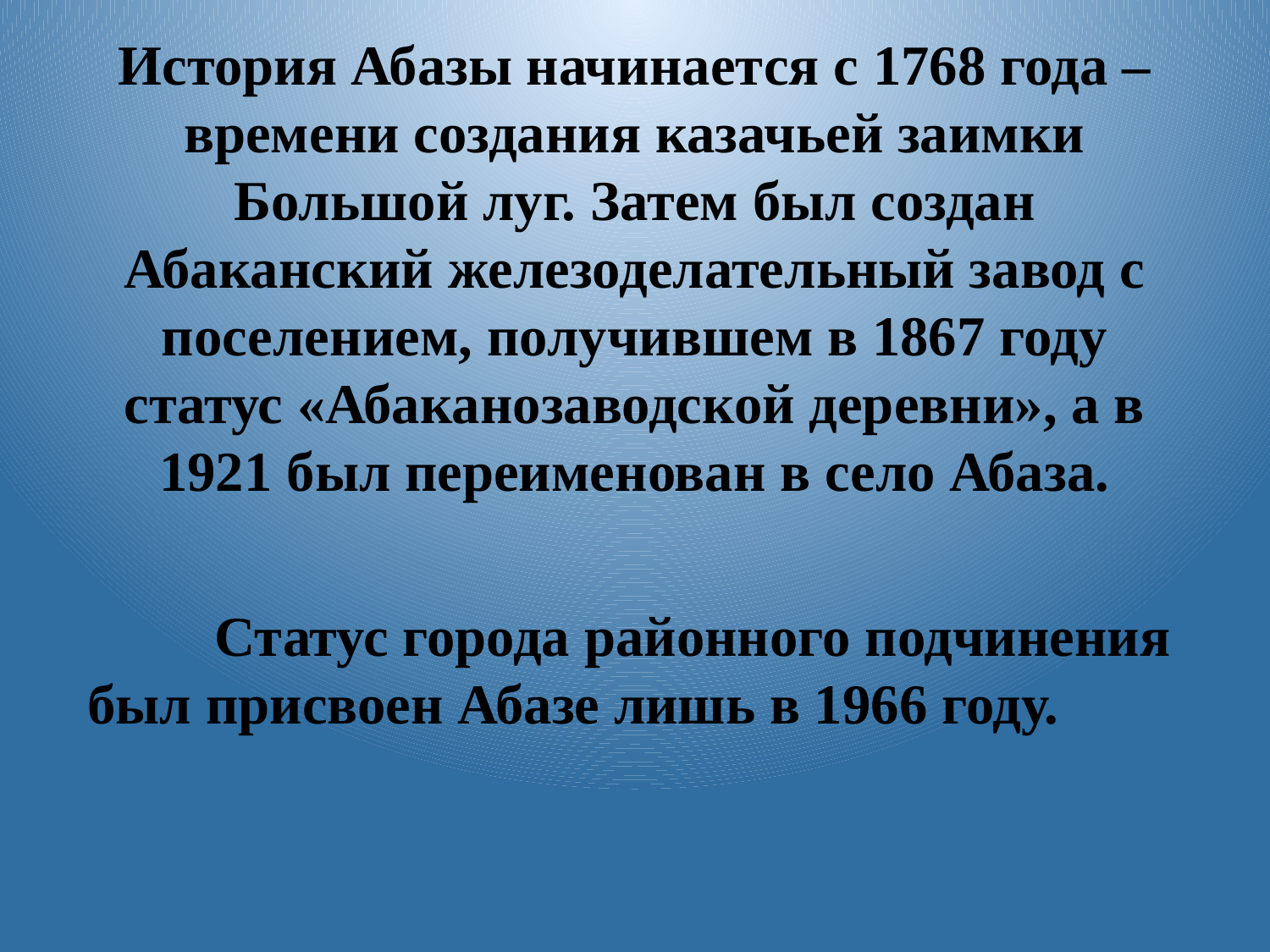

# История Абазы начинается с 1768 года – времени создания казачьей заимки Большой луг. Затем был создан Абаканский железоделательный завод с поселением, получившем в 1867 году статус «Абаканозаводской деревни», а в 1921 был переименован в село Абаза.

	Статус города районного подчинения был присвоен Абазе лишь в 1966 году.